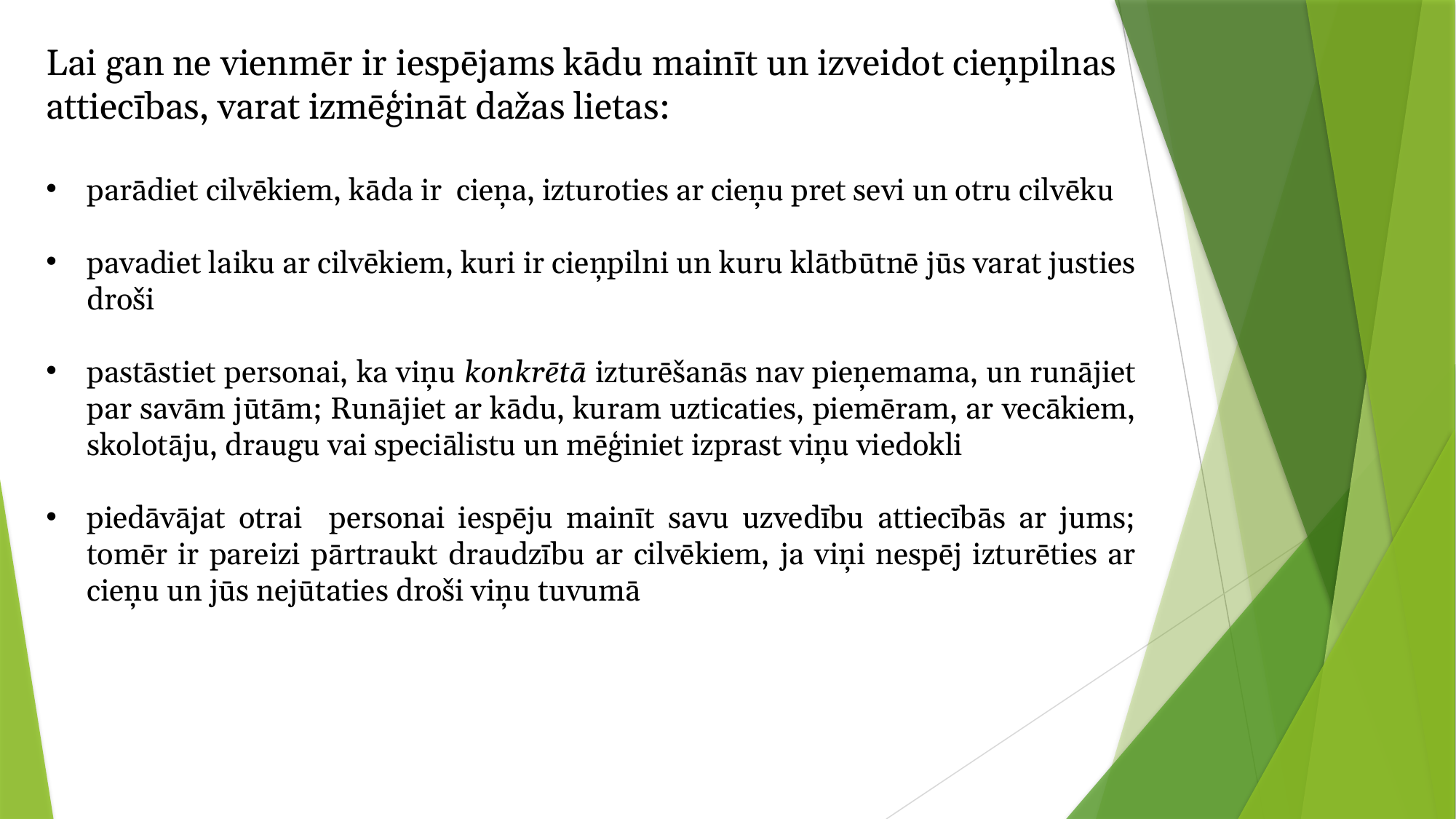

Cieņas izrādīšana
Lai gan ne vienmēr ir iespējams kādu mainīt un izveidot cieņpilnas attiecības, varat izmēģināt dažas lietas:

parādiet cilvēkiem, kāda ir  cieņa, izturoties ar cieņu pret sevi un otru cilvēku

pavadiet laiku ar cilvēkiem, kuri ir cieņpilni un kuru klātbūtnē jūs varat justies droši

pastāstiet personai, ka viņu konkrētā izturēšanās nav pieņemama, un runājiet par savām jūtām; Runājiet ar kādu, kuram uzticaties, piemēram, ar vecākiem, skolotāju, draugu vai speciālistu un mēģiniet izprast viņu viedokli

piedāvājat otrai  personai iespēju mainīt savu uzvedību attiecībās ar jums; tomēr ir pareizi pārtraukt draudzību ar cilvēkiem, ja viņi nespēj izturēties ar cieņu un jūs nejūtaties droši viņu tuvumā